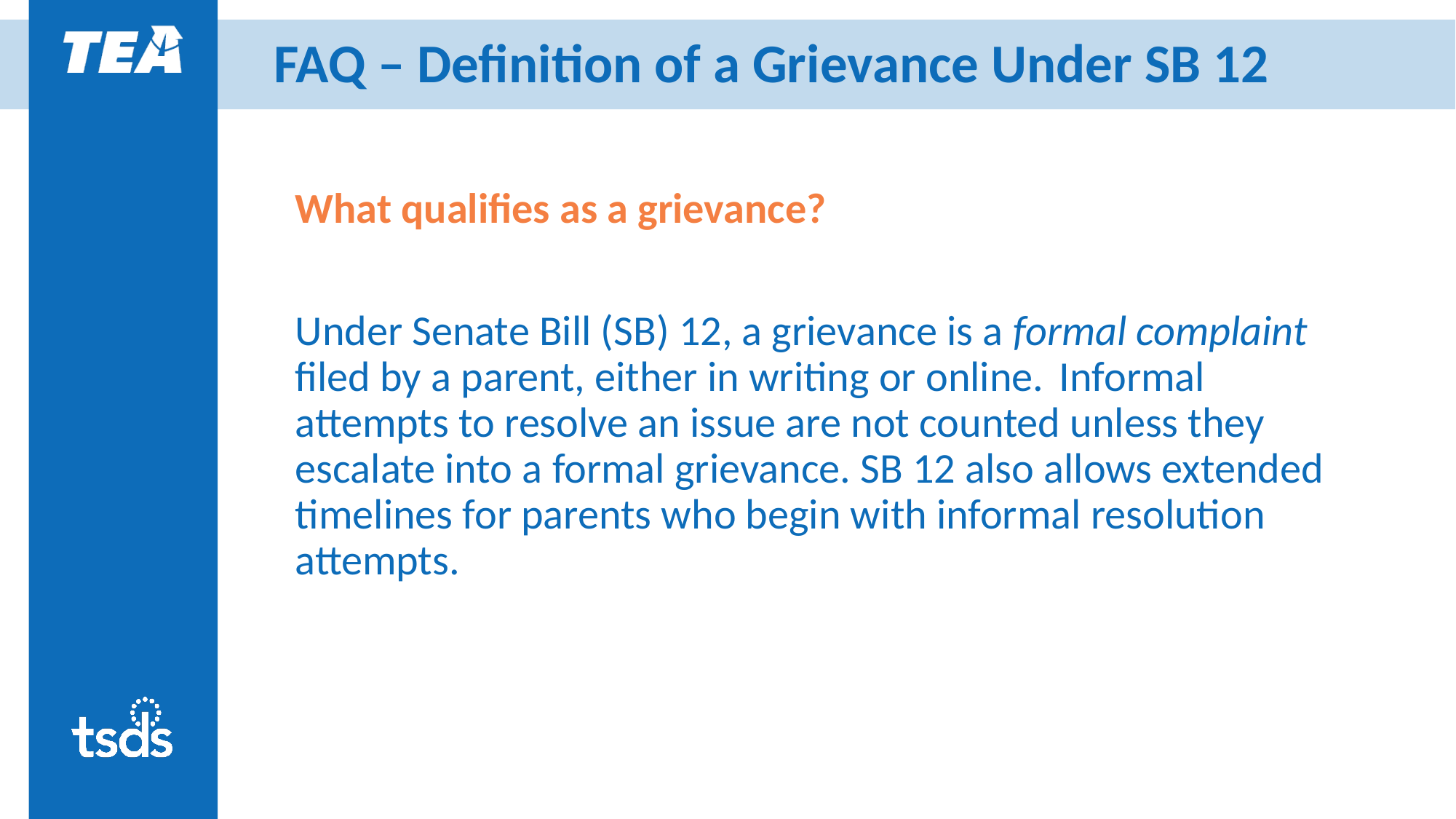

# FAQ – Definition of a Grievance Under SB 12
What qualifies as a grievance?

Under Senate Bill (SB) 12, a grievance is a formal complaint filed by a parent, either in writing or online. 	Informal attempts to resolve an issue are not counted unless they escalate into a formal grievance. SB 12 also allows extended timelines for parents who begin with informal resolution attempts.